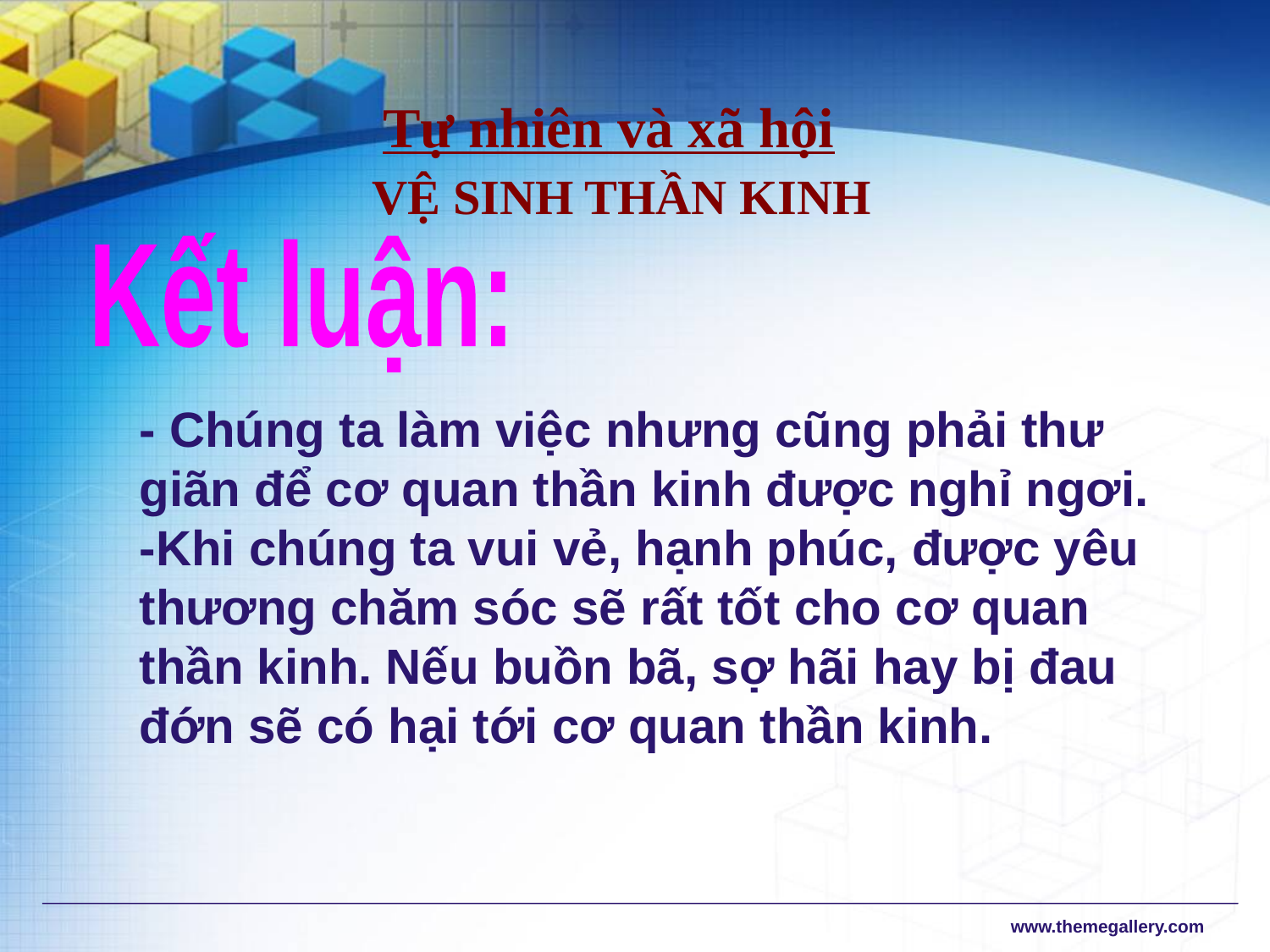

Tự nhiên và xã hội
VỆ SINH THẦN KINH
Kết luận:
- Chúng ta làm việc nhưng cũng phải thư giãn để cơ quan thần kinh được nghỉ ngơi.
-Khi chúng ta vui vẻ, hạnh phúc, được yêu thương chăm sóc sẽ rất tốt cho cơ quan thần kinh. Nếu buồn bã, sợ hãi hay bị đau đớn sẽ có hại tới cơ quan thần kinh.
www.themegallery.com